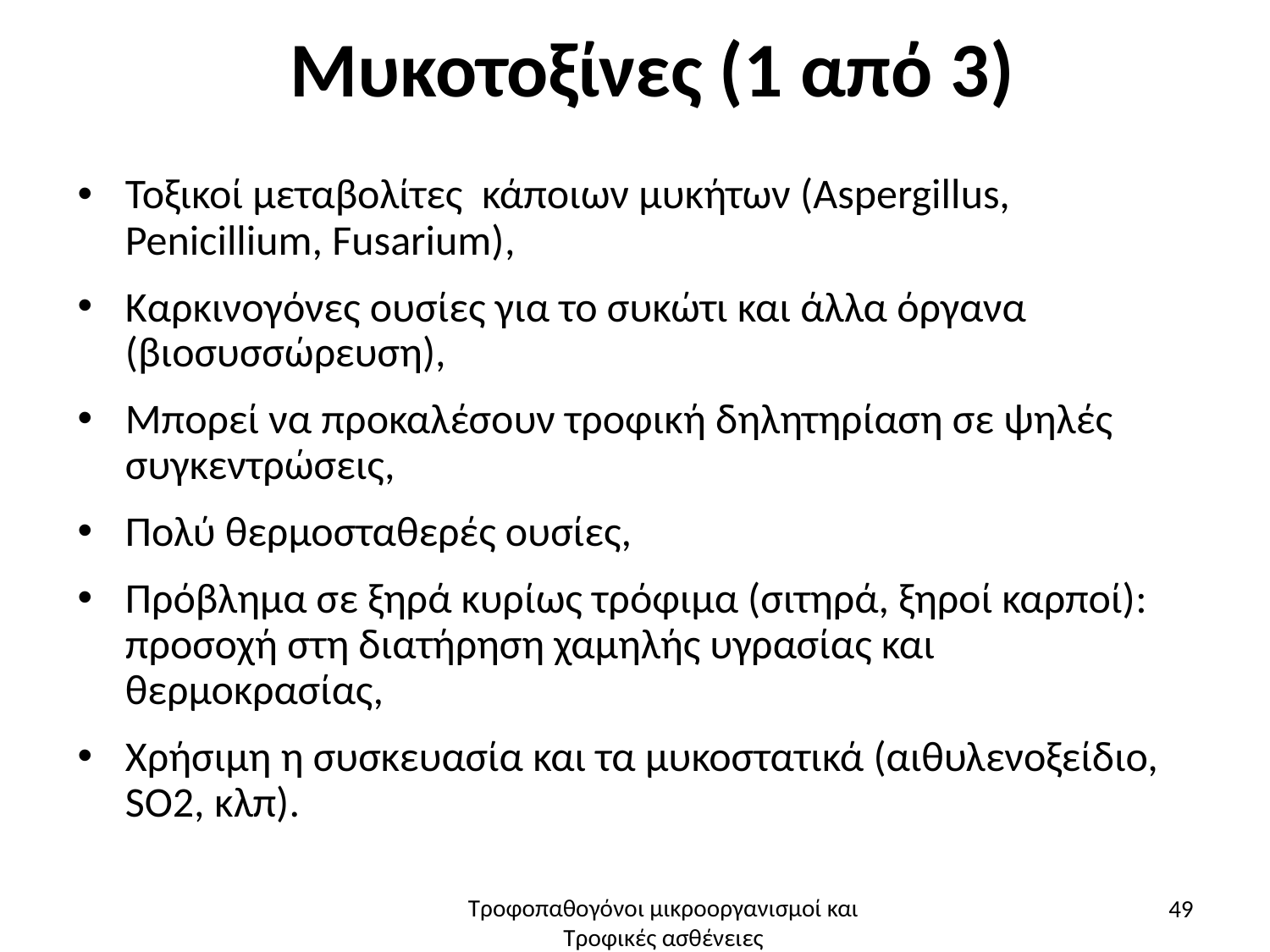

# Μυκοτοξίνες (1 από 3)
Τοξικοί μεταβολίτες  κάποιων μυκήτων (Aspergillus, Penicillium, Fusarium),
Καρκινογόνες ουσίες για το συκώτι και άλλα όργανα (βιοσυσσώρευση),
Μπορεί να προκαλέσουν τροφική δηλητηρίαση σε ψηλές συγκεντρώσεις,
Πολύ θερμοσταθερές ουσίες,
Πρόβλημα σε ξηρά κυρίως τρόφιμα (σιτηρά, ξηροί καρποί): προσοχή στη διατήρηση χαμηλής υγρασίας και θερμοκρασίας,
Χρήσιμη η συσκευασία και τα μυκοστατικά (αιθυλενοξείδιο, SO2, κλπ).

49
Τροφοπαθογόνοι μικροοργανισμοί και Τροφικές ασθένειες